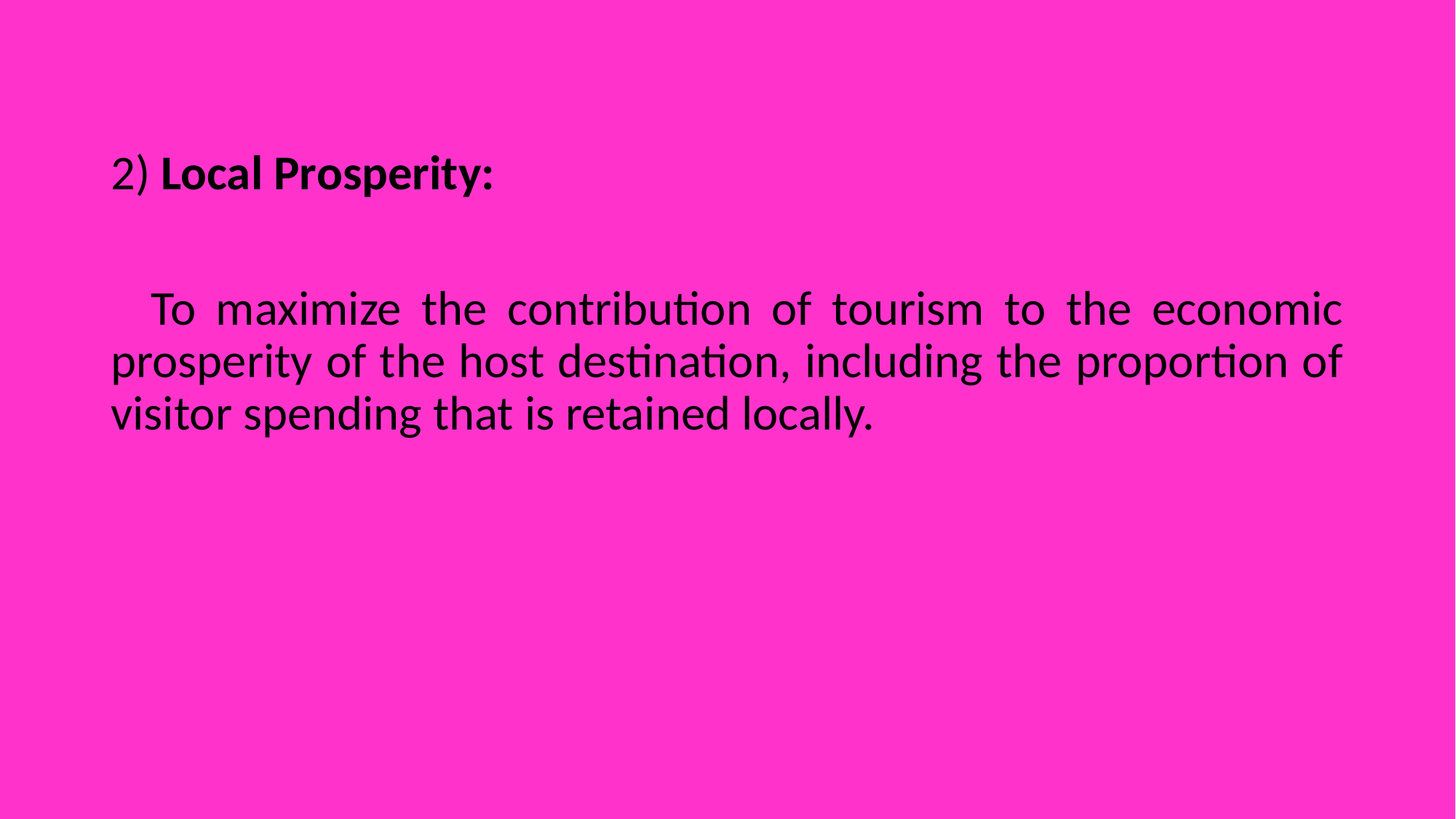

2) Local Prosperity:

  To maximize the contribution of tourism to the economic prosperity of the host destination, including the proportion of visitor spending that is retained locally.